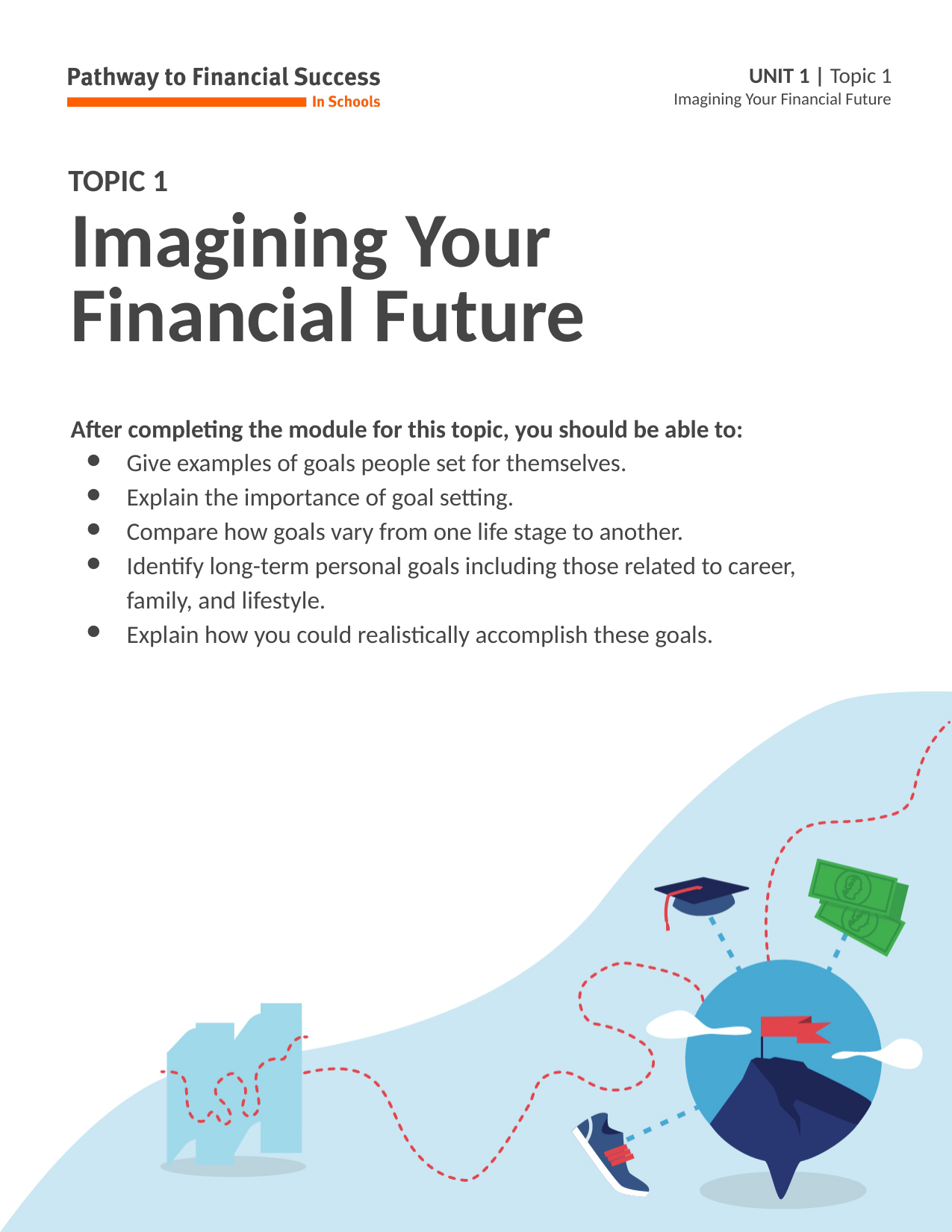

# Imagining Your Financial Future
After completing the module for this topic, you should be able to:
Give examples of goals people set for themselves.
Explain the importance of goal setting.
Compare how goals vary from one life stage to another.
Identify long-term personal goals including those related to career, family, and lifestyle.
Explain how you could realistically accomplish these goals.